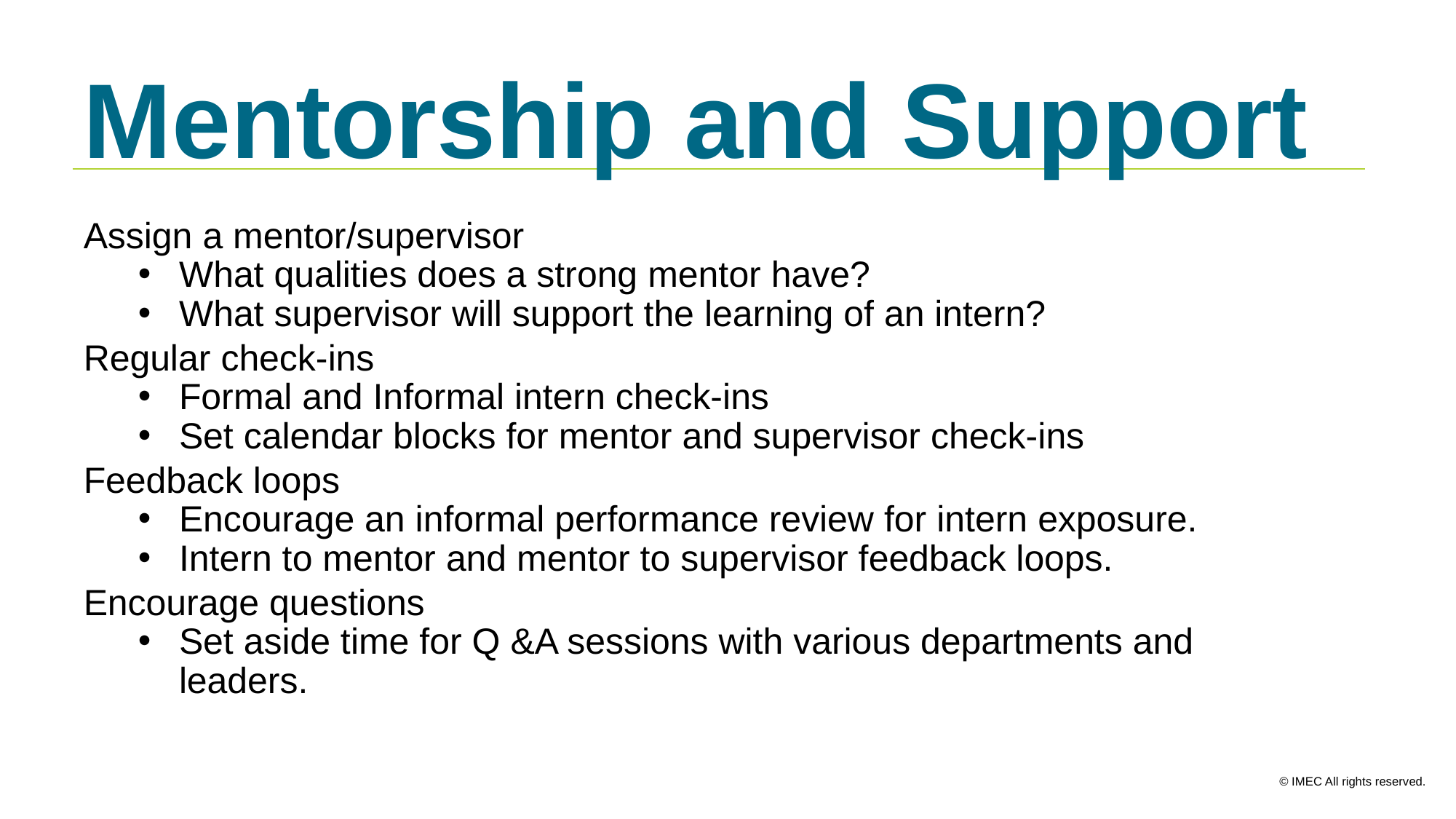

Mentorship and Support
Assign a mentor/supervisor
What qualities does a strong mentor have?
What supervisor will support the learning of an intern?
Regular check-ins
Formal and Informal intern check-ins
Set calendar blocks for mentor and supervisor check-ins
Feedback loops
Encourage an informal performance review for intern exposure.
Intern to mentor and mentor to supervisor feedback loops.
Encourage questions
Set aside time for Q &A sessions with various departments and leaders.